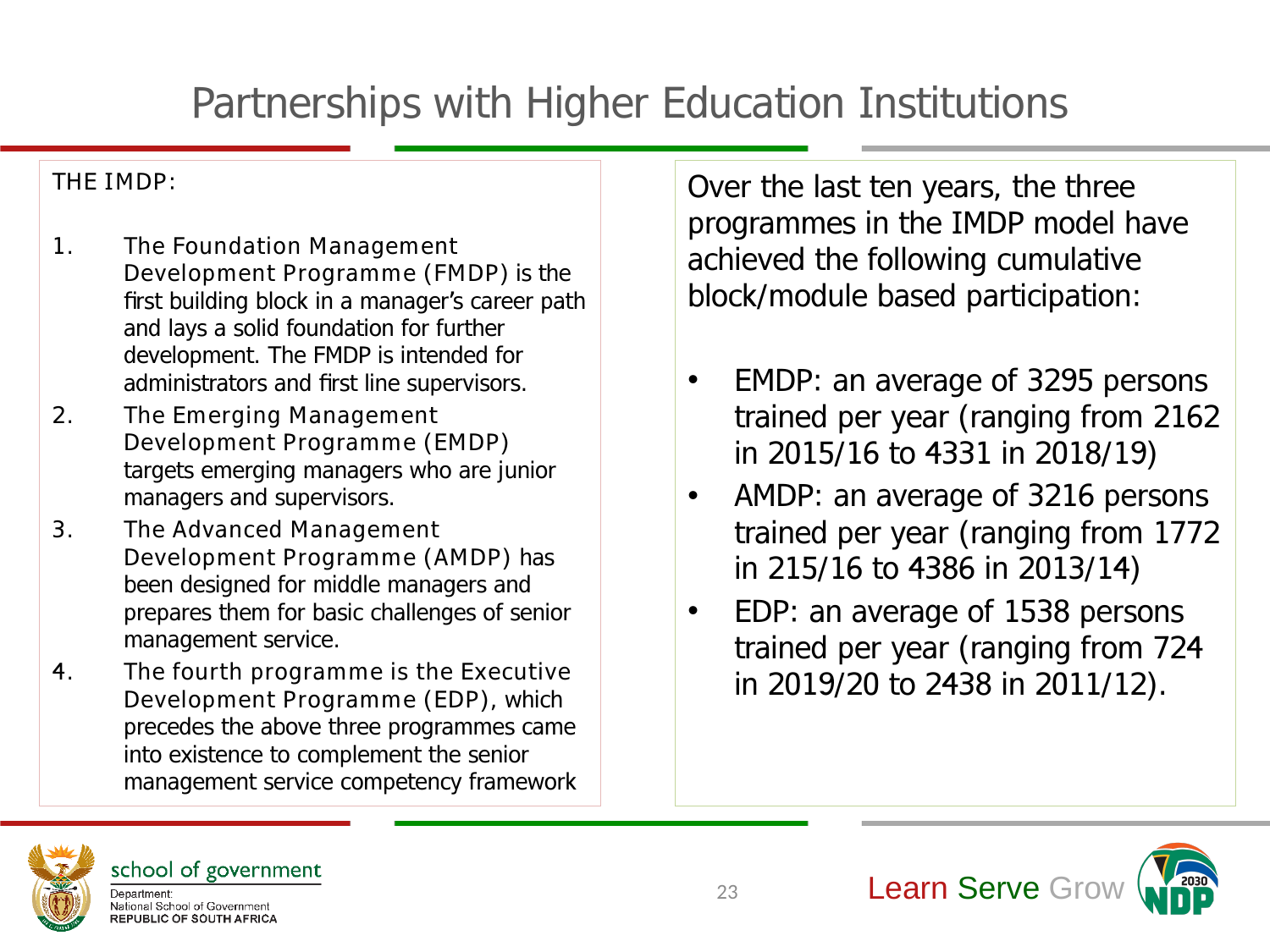

# Partnerships with Higher Education Institutions
Over the last ten years, the three programmes in the IMDP model have achieved the following cumulative block/module based participation:

EMDP: an average of 3295 persons trained per year (ranging from 2162 in 2015/16 to 4331 in 2018/19)
AMDP: an average of 3216 persons trained per year (ranging from 1772 in 215/16 to 4386 in 2013/14)
EDP: an average of 1538 persons trained per year (ranging from 724 in 2019/20 to 2438 in 2011/12).

THE IMDP:

The Foundation Management Development Programme (FMDP) is the first building block in a manager’s career path and lays a solid foundation for further development. The FMDP is intended for administrators and first line supervisors.
The Emerging Management Development Programme (EMDP) targets emerging managers who are junior managers and supervisors.
The Advanced Management Development Programme (AMDP) has been designed for middle managers and prepares them for basic challenges of senior management service.
The fourth programme is the Executive Development Programme (EDP), which precedes the above three programmes came into existence to complement the senior management service competency framework
23